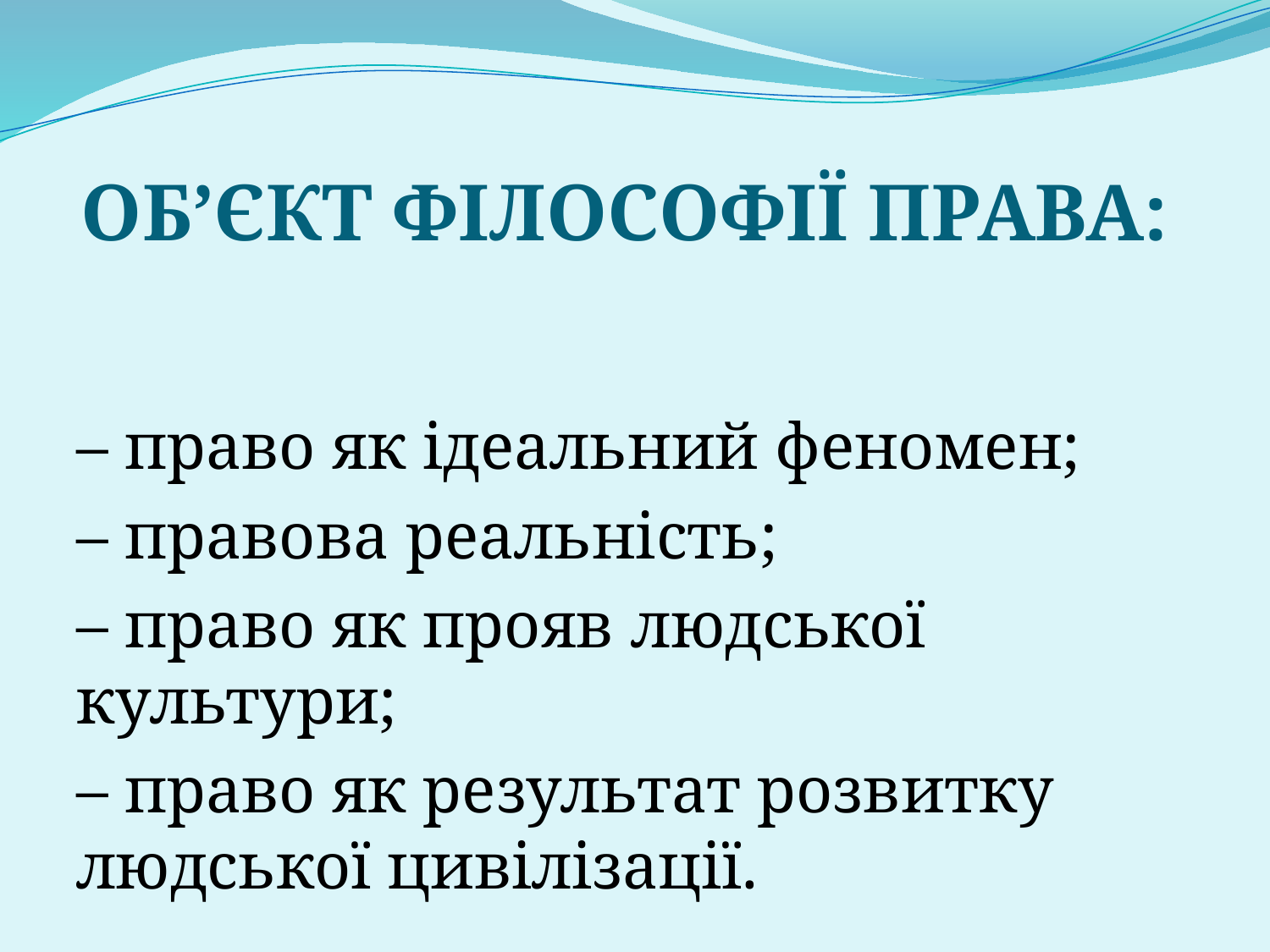

# ОБ’ЄКТ ФІЛОСОФІЇ ПРАВА:

– право як ідеальний феномен;
– правова реальність;
– право як прояв людської культури;
– право як результат розвитку людської цивілізації.